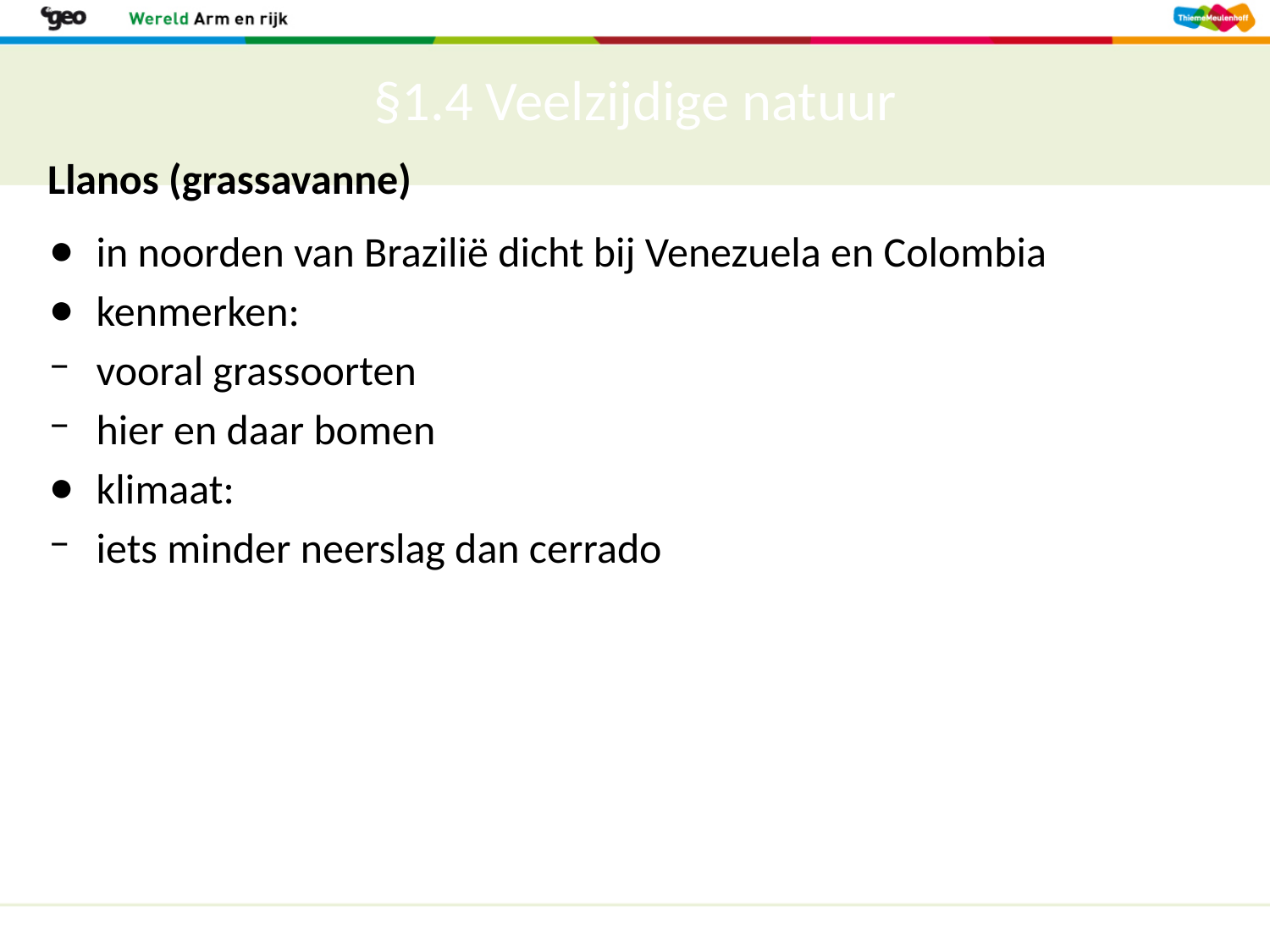

# §1.4 Veelzijdige natuur
Llanos (grassavanne)
in noorden van Brazilië dicht bij Venezuela en Colombia
kenmerken:
vooral grassoorten
hier en daar bomen
klimaat:
iets minder neerslag dan cerrado